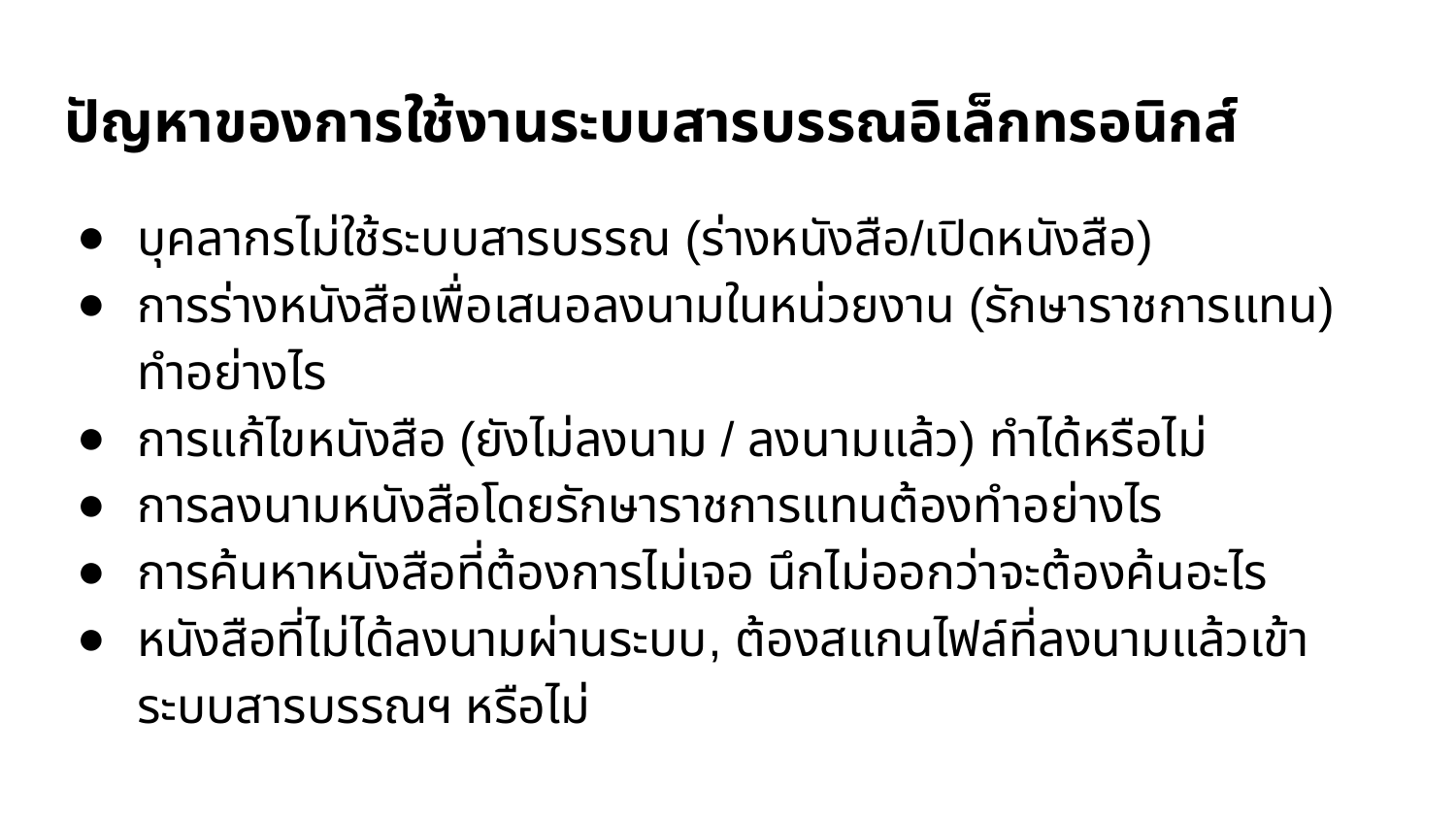

# ปัญหาของการใช้งานระบบสารบรรณอิเล็กทรอนิกส์
บุคลากรไม่ใช้ระบบสารบรรณ (ร่างหนังสือ/เปิดหนังสือ)
การร่างหนังสือเพื่อเสนอลงนามในหน่วยงาน (รักษาราชการแทน) ทำอย่างไร
การแก้ไขหนังสือ (ยังไม่ลงนาม / ลงนามแล้ว) ทำได้หรือไม่
การลงนามหนังสือโดยรักษาราชการแทนต้องทำอย่างไร
การค้นหาหนังสือที่ต้องการไม่เจอ นึกไม่ออกว่าจะต้องค้นอะไร
หนังสือที่ไม่ได้ลงนามผ่านระบบ, ต้องสแกนไฟล์ที่ลงนามแล้วเข้าระบบสารบรรณฯ หรือไม่